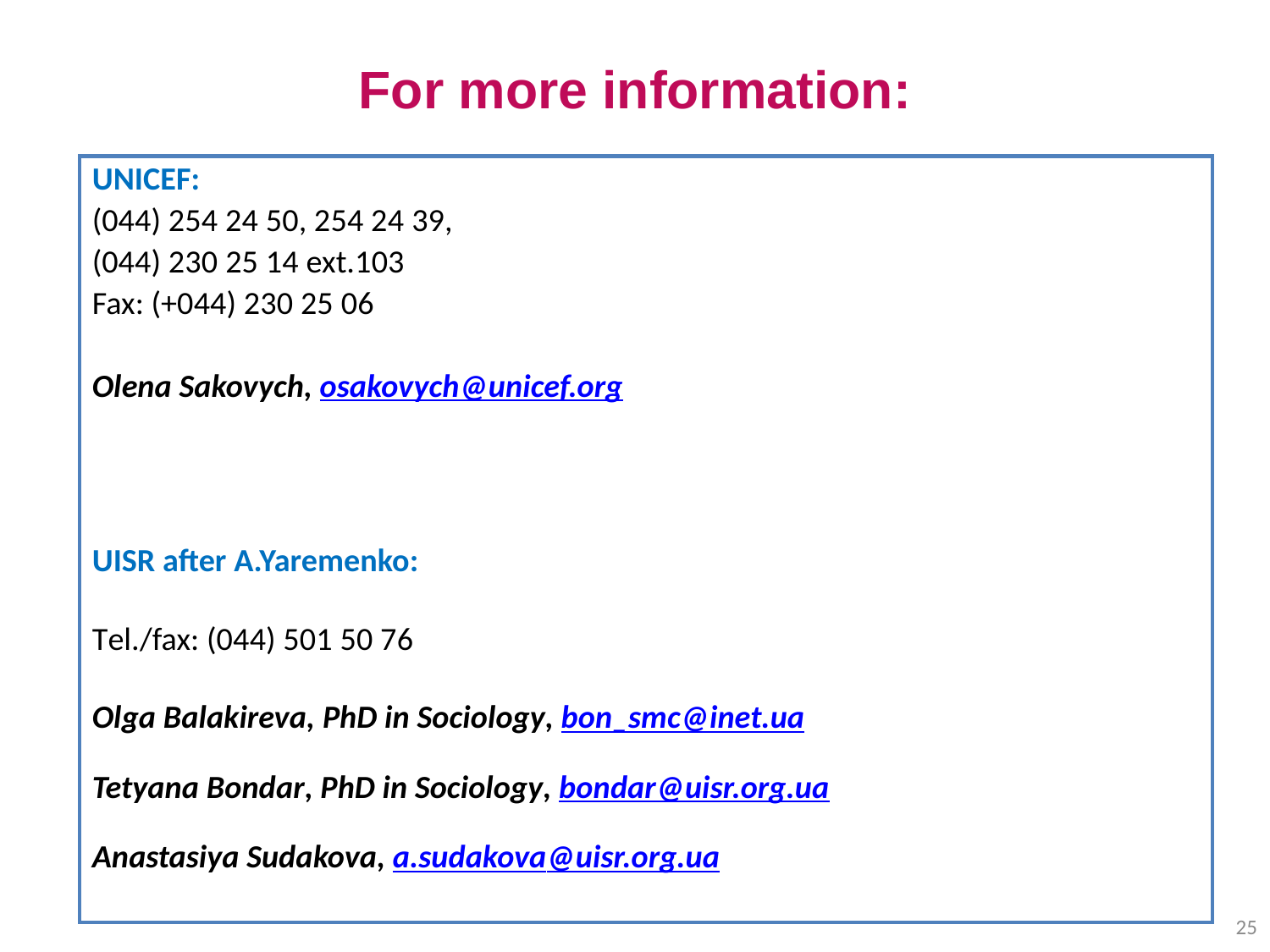

# For more information:
UNICEF:
(044) 254 24 50, 254 24 39,
(044) 230 25 14 ext.103
Fax: (+044) 230 25 06

Olena Sakovych, osakovych@unicef.org

UISR after A.Yaremenko:

Тel./fax: (044) 501 50 76

Olga Balakireva, PhD in Sociology, bon_smc@inet.ua

Tetyana Bondar, PhD in Sociology, bondar@uisr.org.ua

Anastasiya Sudakova, a.sиdakova@uisr.org.ua

25